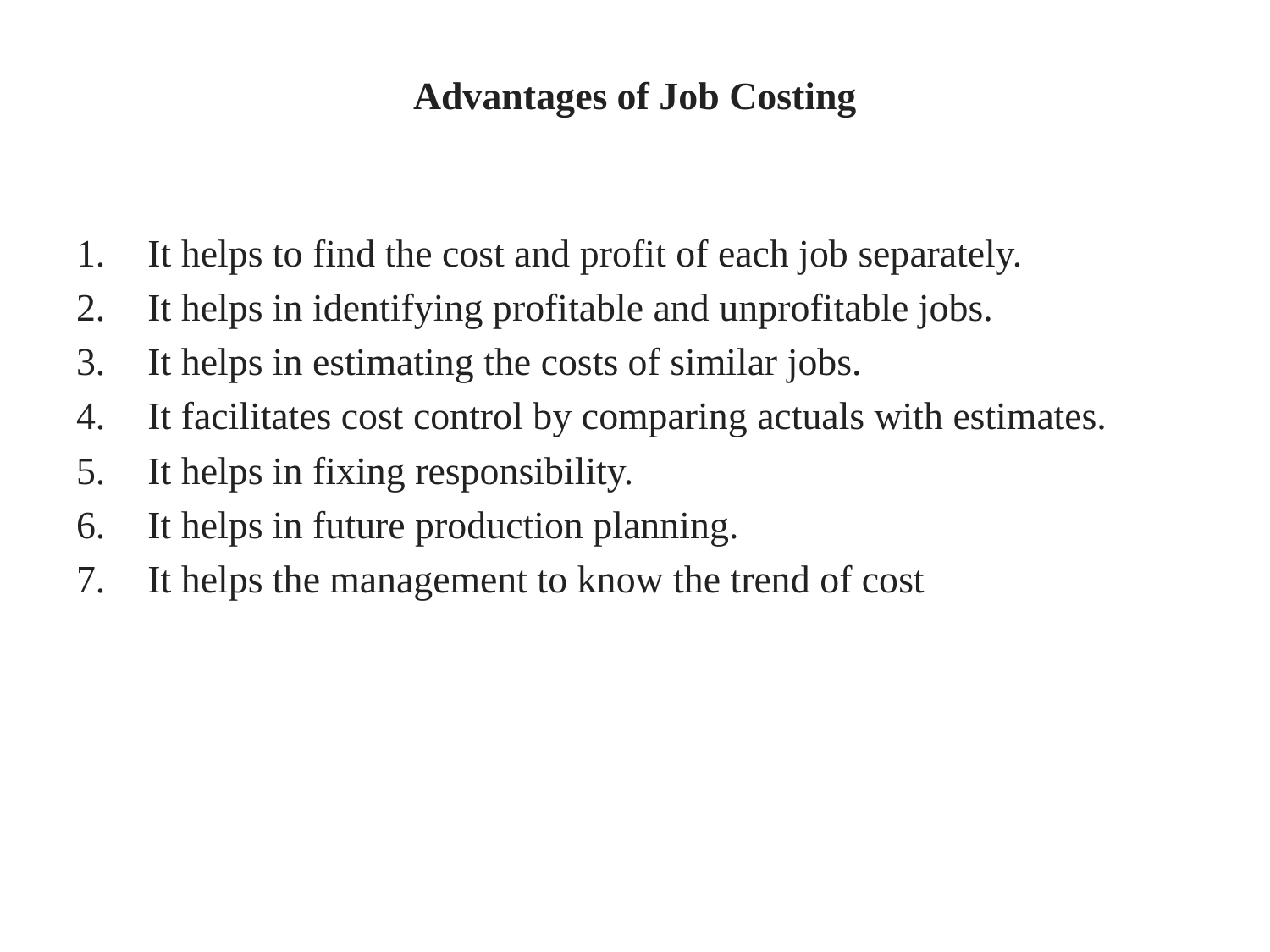

# Advantages of Job Costing
It helps to find the cost and profit of each job separately.
It helps in identifying profitable and unprofitable jobs.
It helps in estimating the costs of similar jobs.
It facilitates cost control by comparing actuals with estimates.
It helps in fixing responsibility.
It helps in future production planning.
It helps the management to know the trend of cost